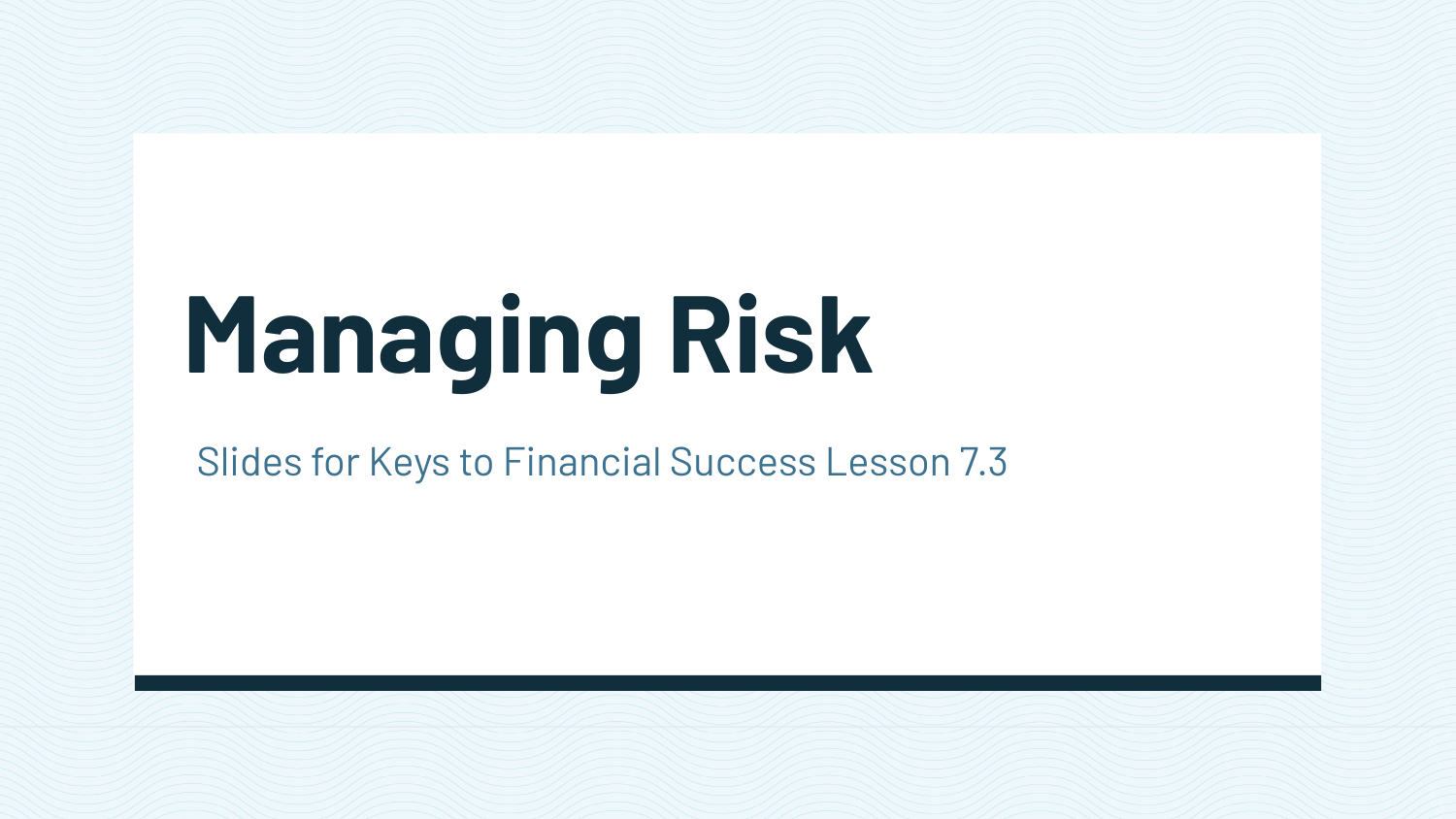

# Managing Risk
Slides for Keys to Financial Success Lesson 7.3